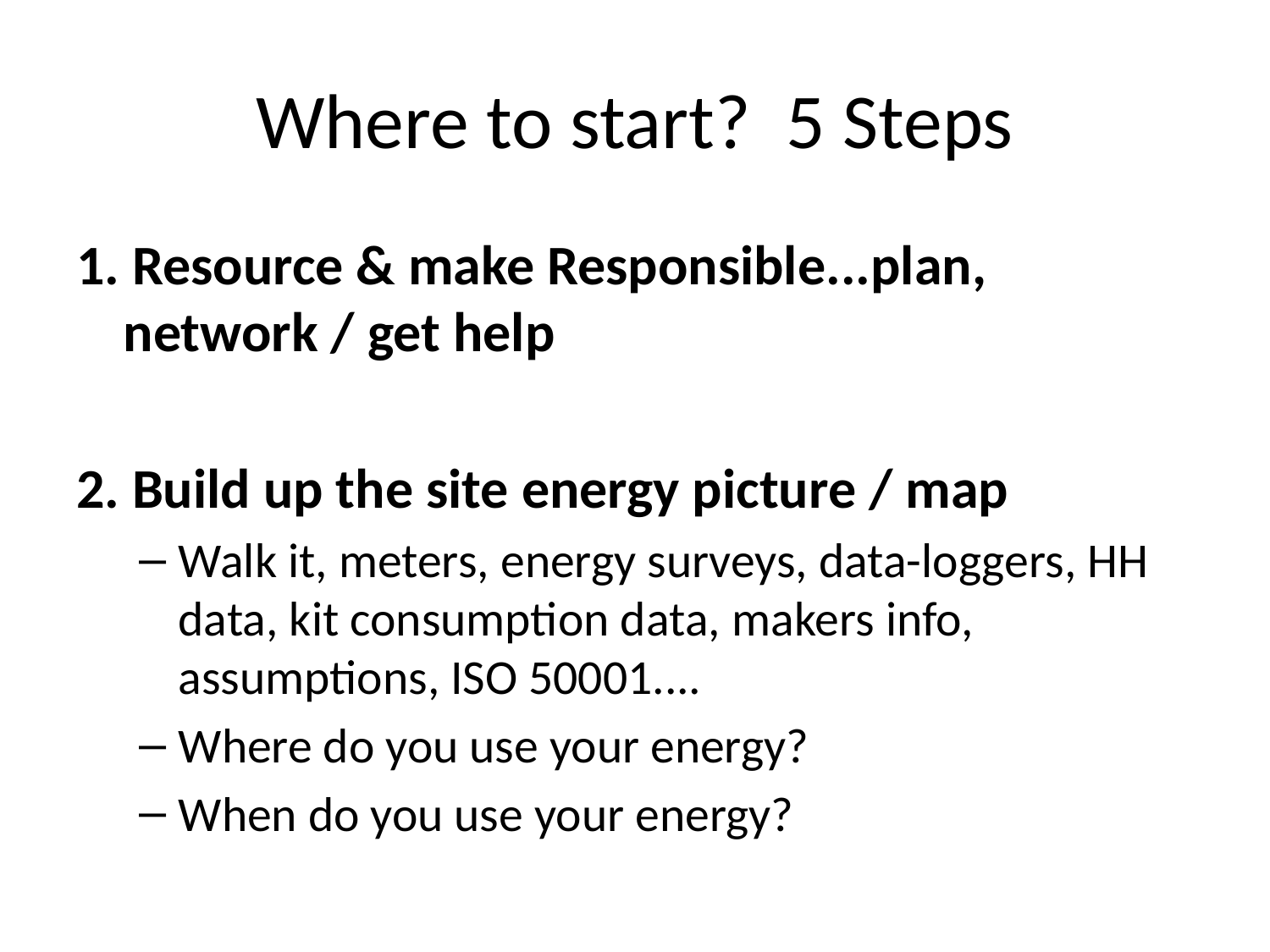

# Where to start?  5 Steps
1. Resource & make Responsible...plan, network / get help

2. Build up the site energy picture / map
Walk it, meters, energy surveys, data-loggers, HH data, kit consumption data, makers info, assumptions, ISO 50001....
Where do you use your energy?
When do you use your energy?